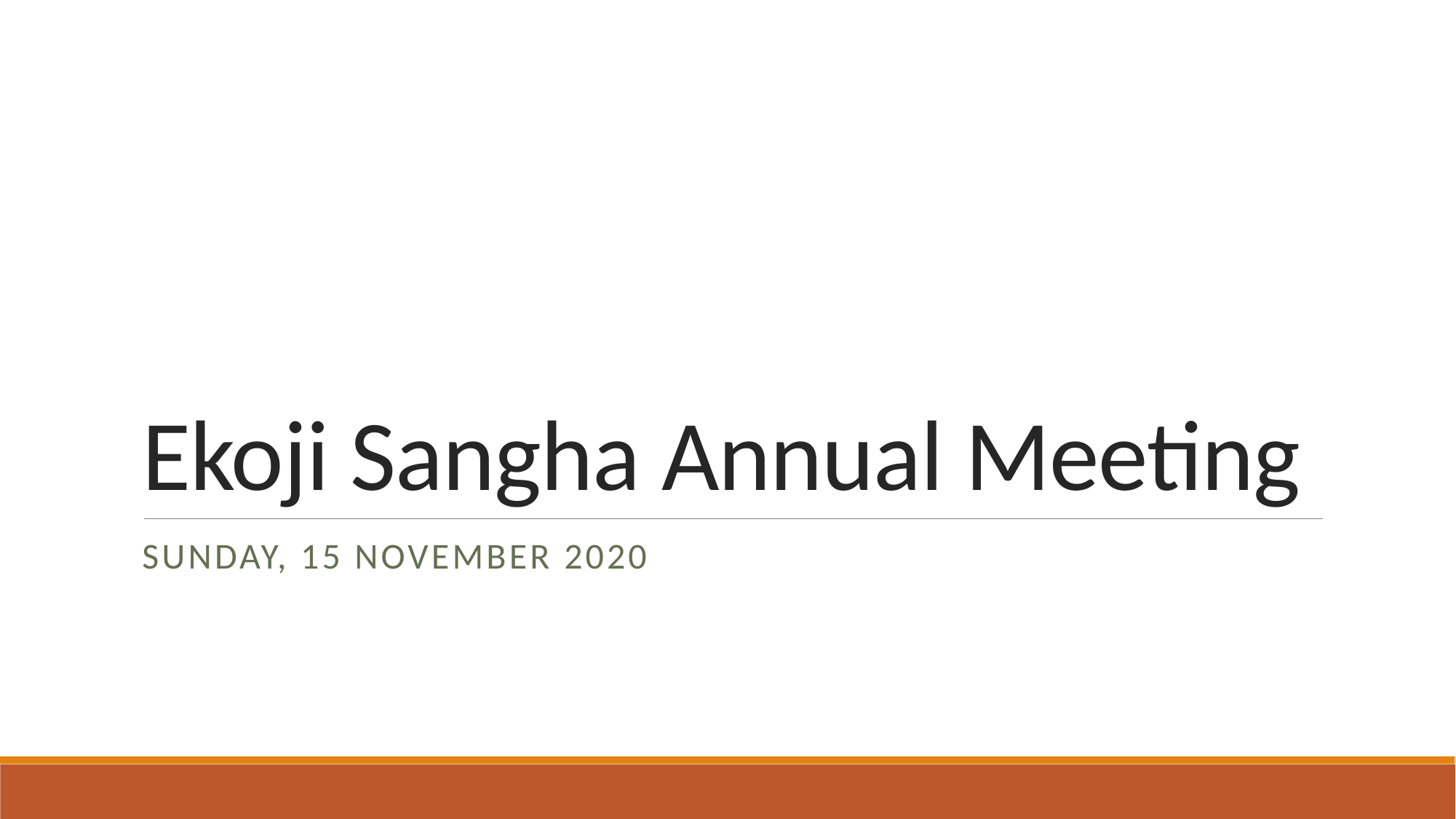

# Ekoji Sangha Annual Meeting
Sunday, 15 november 2020